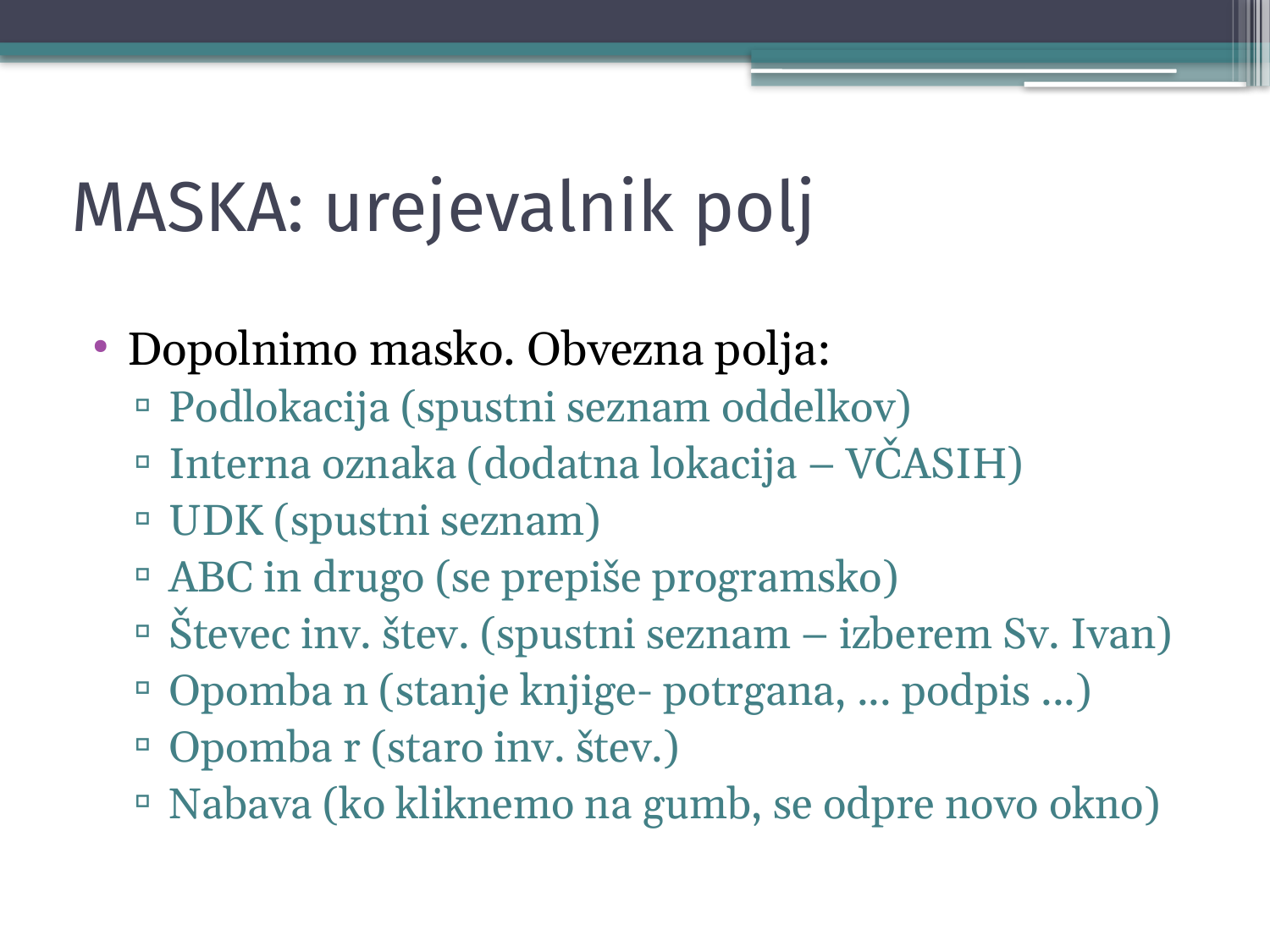

# MASKA: urejevalnik polj
Dopolnimo masko. Obvezna polja:
Podlokacija (spustni seznam oddelkov)
Interna oznaka (dodatna lokacija – VČASIH)
UDK (spustni seznam)
ABC in drugo (se prepiše programsko)
Števec inv. štev. (spustni seznam – izberem Sv. Ivan)
Opomba n (stanje knjige- potrgana, ... podpis ...)
Opomba r (staro inv. štev.)
Nabava (ko kliknemo na gumb, se odpre novo okno)